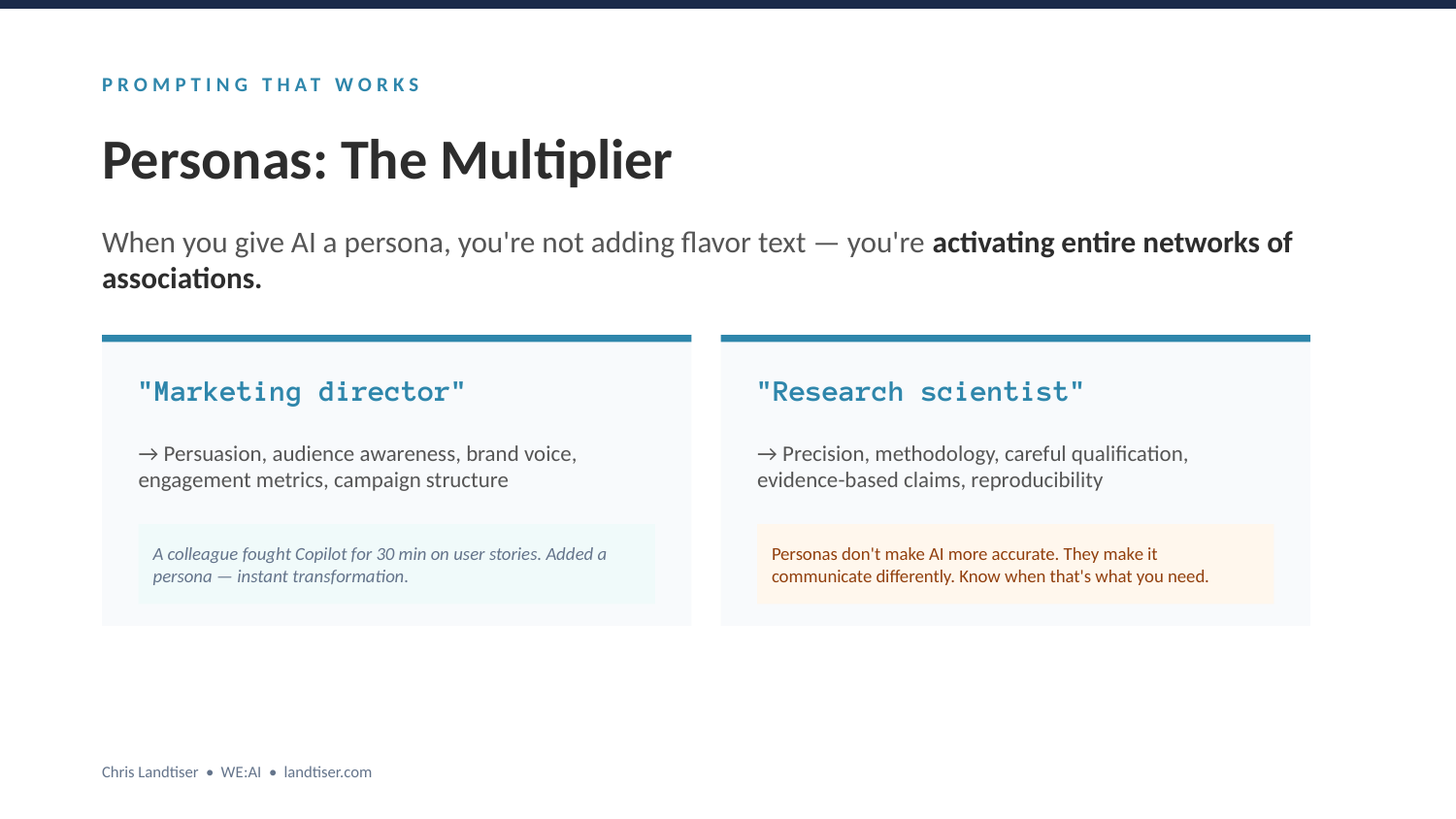

PROMPTING THAT WORKS
Personas: The Multiplier
When you give AI a persona, you're not adding flavor text — you're activating entire networks of associations.

"Marketing director"
"Research scientist"
→ Persuasion, audience awareness, brand voice, engagement metrics, campaign structure
→ Precision, methodology, careful qualification, evidence-based claims, reproducibility

A colleague fought Copilot for 30 min on user stories. Added a persona — instant transformation.

Personas don't make AI more accurate. They make it communicate differently. Know when that's what you need.
Chris Landtiser  •  WE:AI  •  landtiser.com